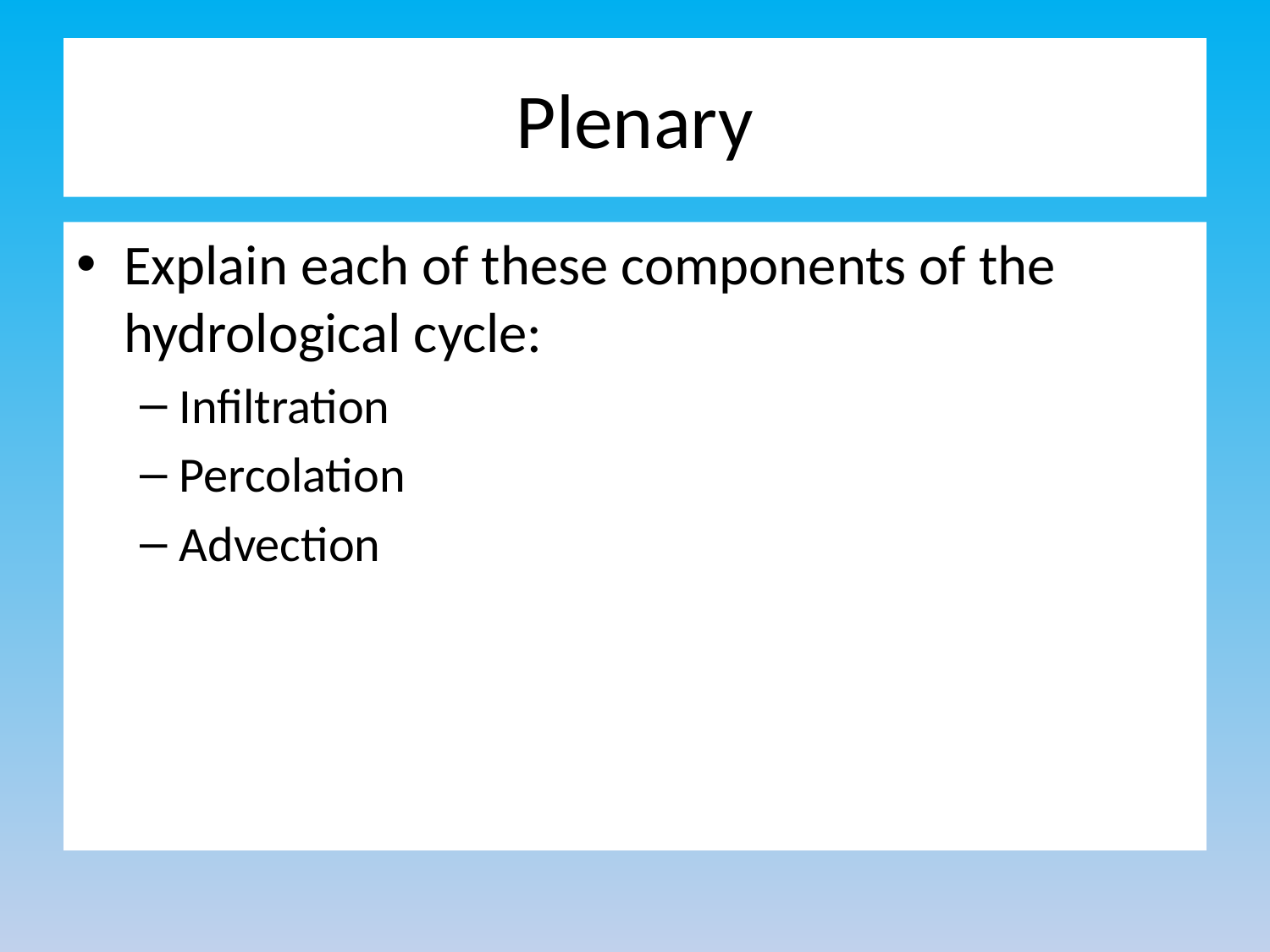

# Plenary
Explain each of these components of the hydrological cycle:
Infiltration
Percolation
Advection